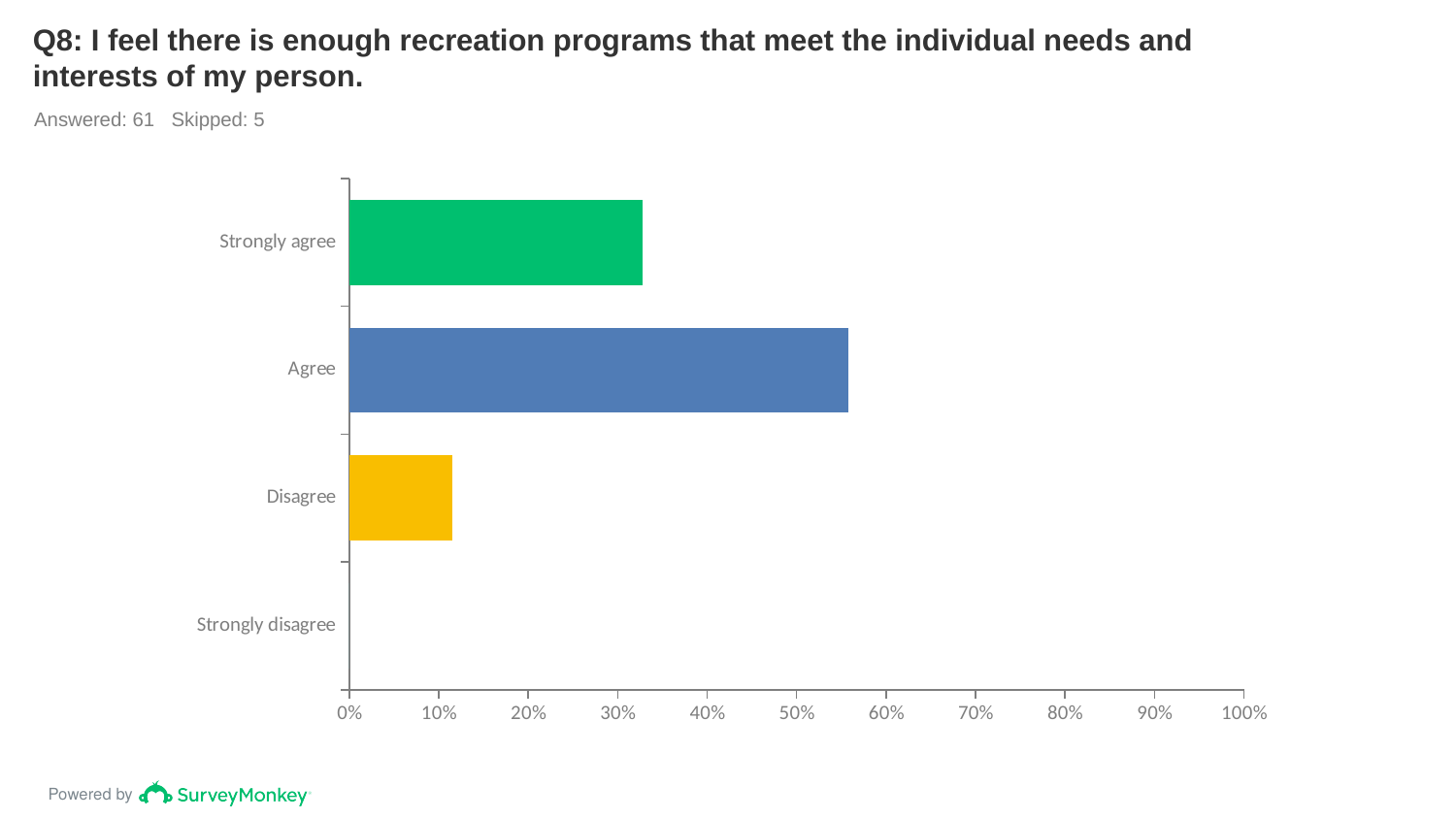

# Q8: I feel there is enough recreation programs that meet the individual needs and interests of my person.
Answered: 61   Skipped: 5

### Chart

| Category |   |
|---|---|
| Strongly agree | 0.3279 |
| Agree | 0.5574 |
| Disagree | 0.1148 |
| Strongly disagree | 0.0 |